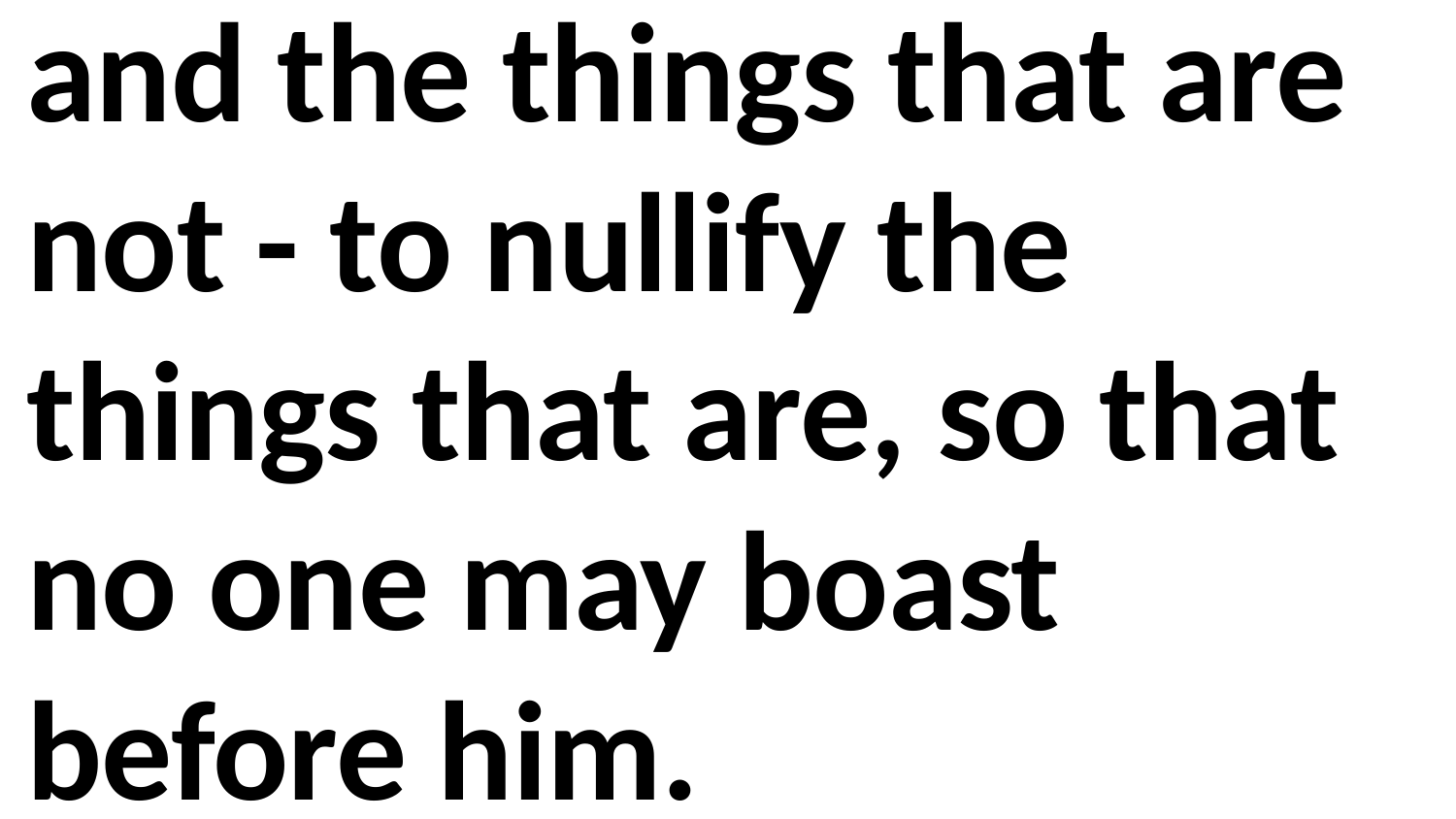

and the things that are not - to nullify the things that are, so that no one may boast before him.